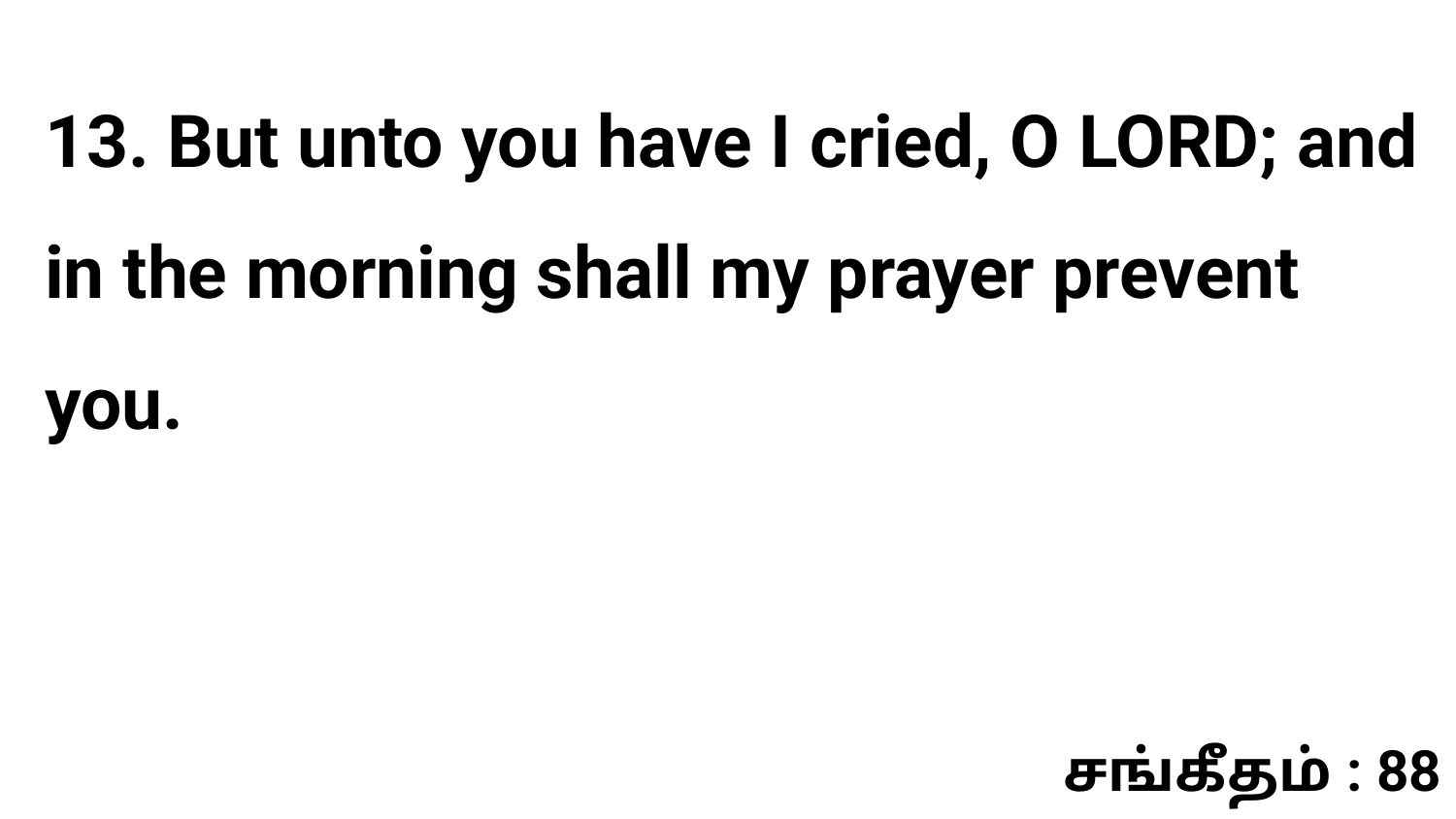

13. But unto you have I cried, O LORD; and in the morning shall my prayer prevent you.
சங்கீதம் : 88